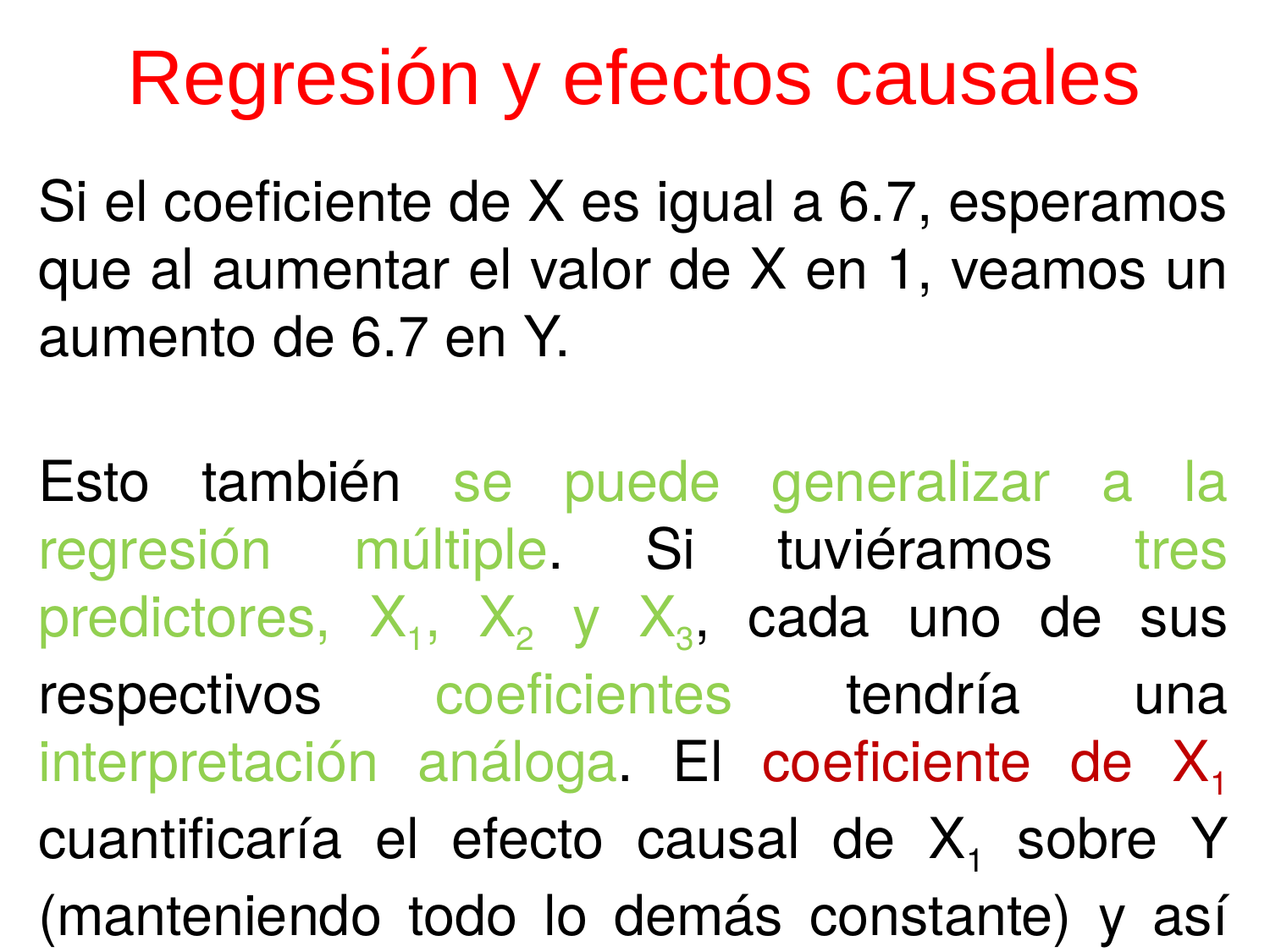

# Regresión y efectos causales
Si el coeficiente de X es igual a 6.7, esperamos que al aumentar el valor de X en 1, veamos un aumento de 6.7 en Y.

Esto también se puede generalizar a la regresión múltiple. Si tuviéramos tres predictores, X1, X2 y X3, cada uno de sus respectivos coeficientes tendría una interpretación análoga. El coeficiente de X1 cuantificaría el efecto causal de X1 sobre Y (manteniendo todo lo demás constante) y así sucesivamente.